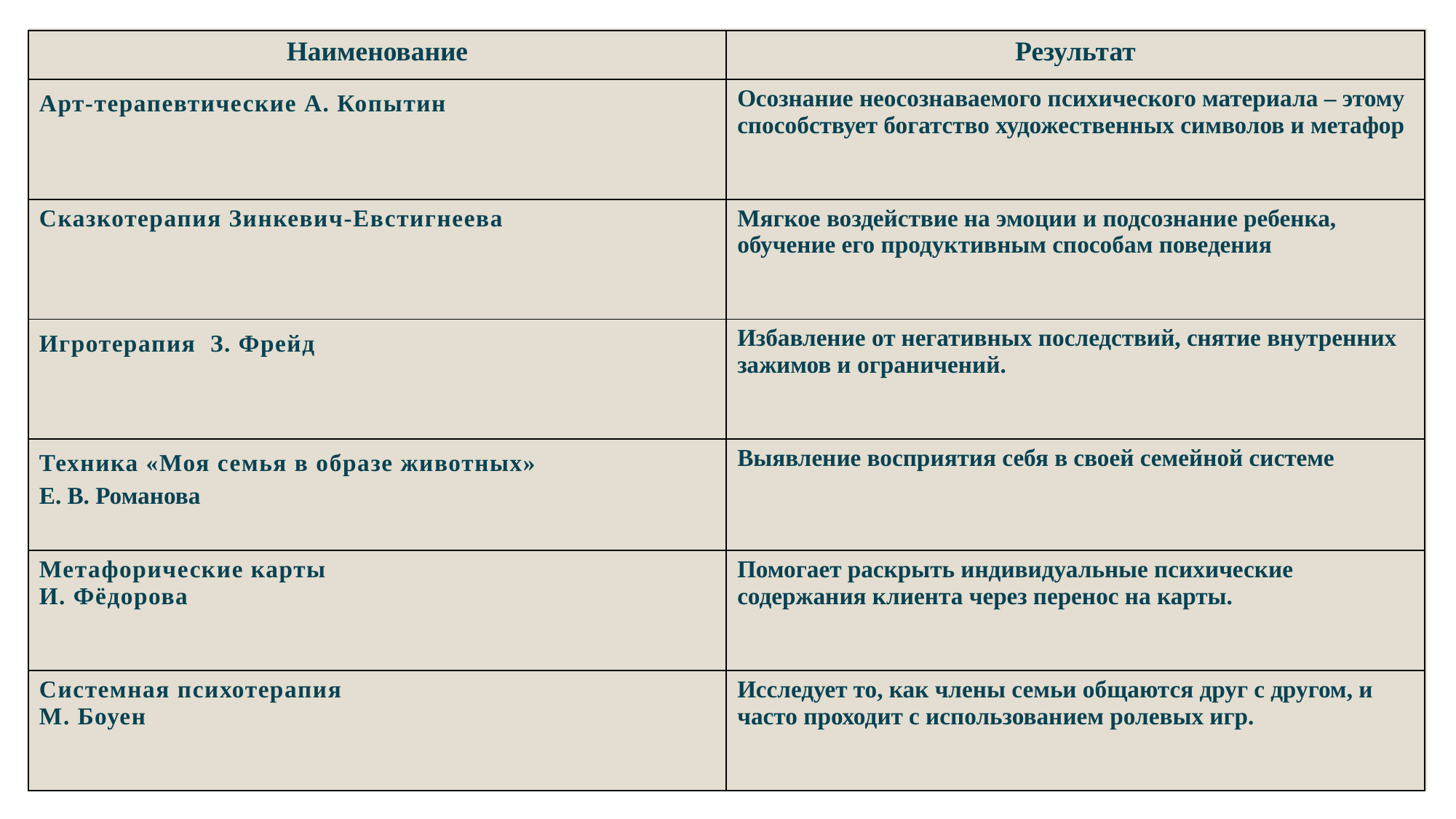

| Наименование | Результат |
| --- | --- |
| Арт-терапевтические А. Копытин | Осознание неосознаваемого психического материала – этому способствует богатство художественных символов и метафор |
| Сказкотерапия Зинкевич-Евстигнеева | Мягкое воздействие на эмоции и подсознание ребенка, обучение его продуктивным способам поведения |
| Игротерапия З. Фрейд | Избавление от негативных последствий, снятие внутренних зажимов и ограничений. |
| Техника «Моя семья в образе животных» Е. В. Романова | Выявление восприятия себя в своей семейной системе |
| Метафорические карты И. Фёдорова | Помогает раскрыть индивидуальные психические содержания клиента через перенос на карты. |
| Системная психотерапия М. Боуен | Исследует то, как члены семьи общаются друг с другом, и часто проходит с использованием ролевых игр. |